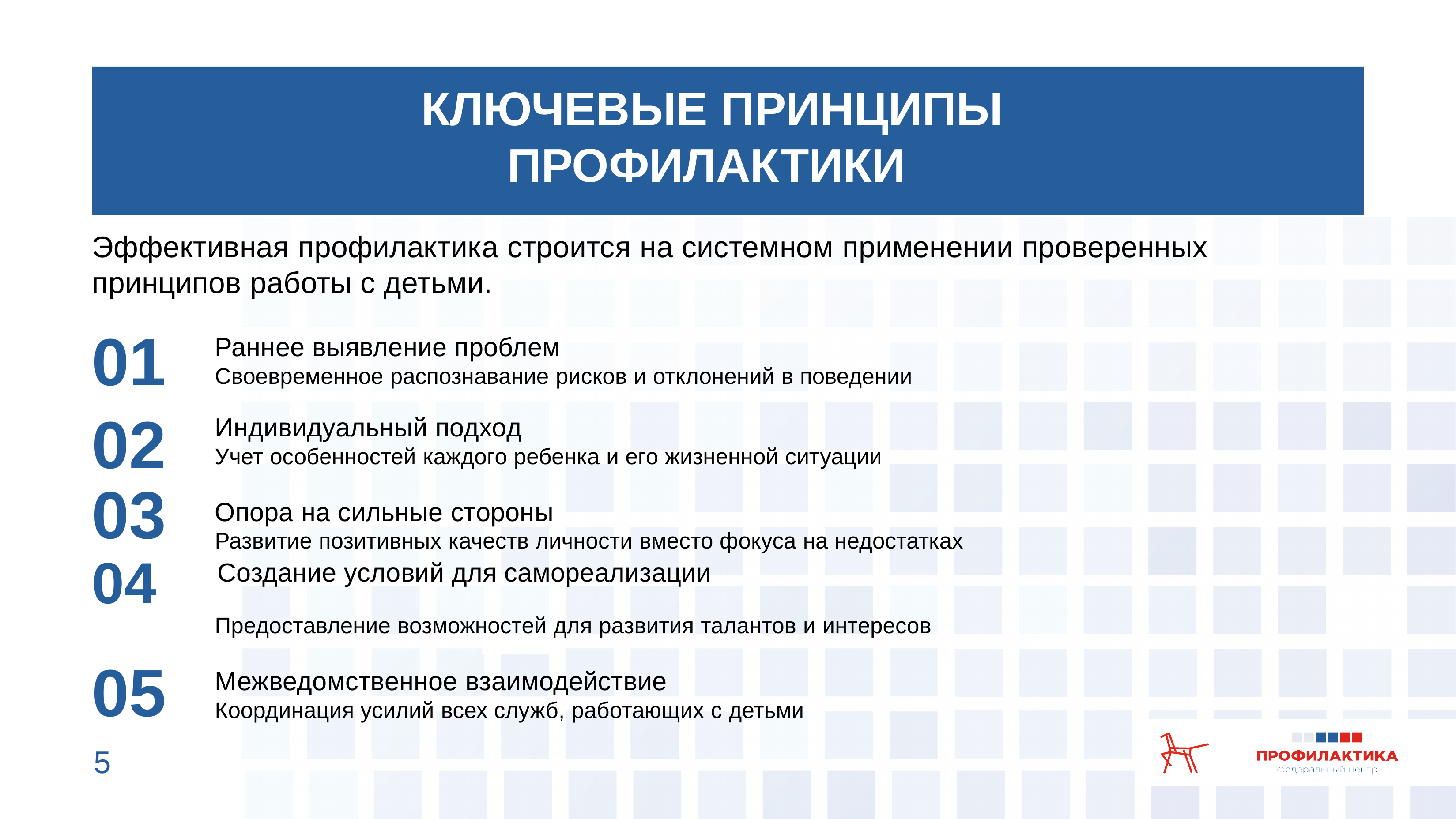

# КЛЮЧЕВЫЕ ПРИНЦИПЫ  ПРОФИЛАКТИКИ
Эффективная профилактика строится на системном применении проверенных  принципов работы с детьми.
01
02
03
04	Создание условий для самореализации
Предоставление возможностей для развития талантов и интересов
05
Раннее выявление проблем
Своевременное распознавание рисков и отклонений в поведении
Индивидуальный подход
Учет особенностей каждого ребенка и его жизненной ситуации
Опора на сильные стороны
Развитие позитивных качеств личности вместо фокуса на недостатках

Межведомственное взаимодействие
Координация усилий всех служб, работающих с детьми
5